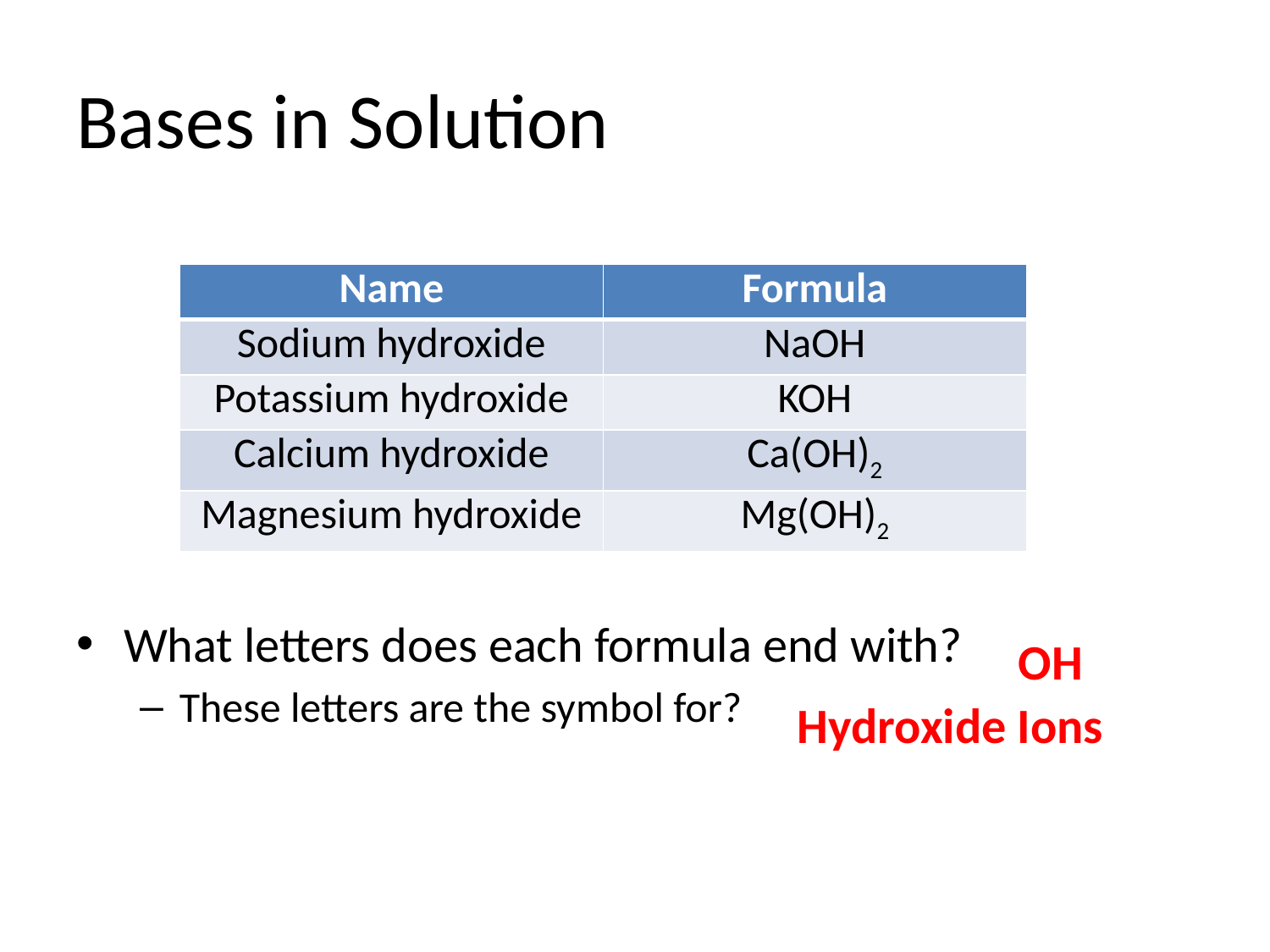

# Bases in Solution

What letters does each formula end with?
These letters are the symbol for?
| Name | Formula |
| --- | --- |
| Sodium hydroxide | NaOH |
| Potassium hydroxide | KOH |
| Calcium hydroxide | Ca(OH)2 |
| Magnesium hydroxide | Mg(OH)2 |
OH
Hydroxide Ions